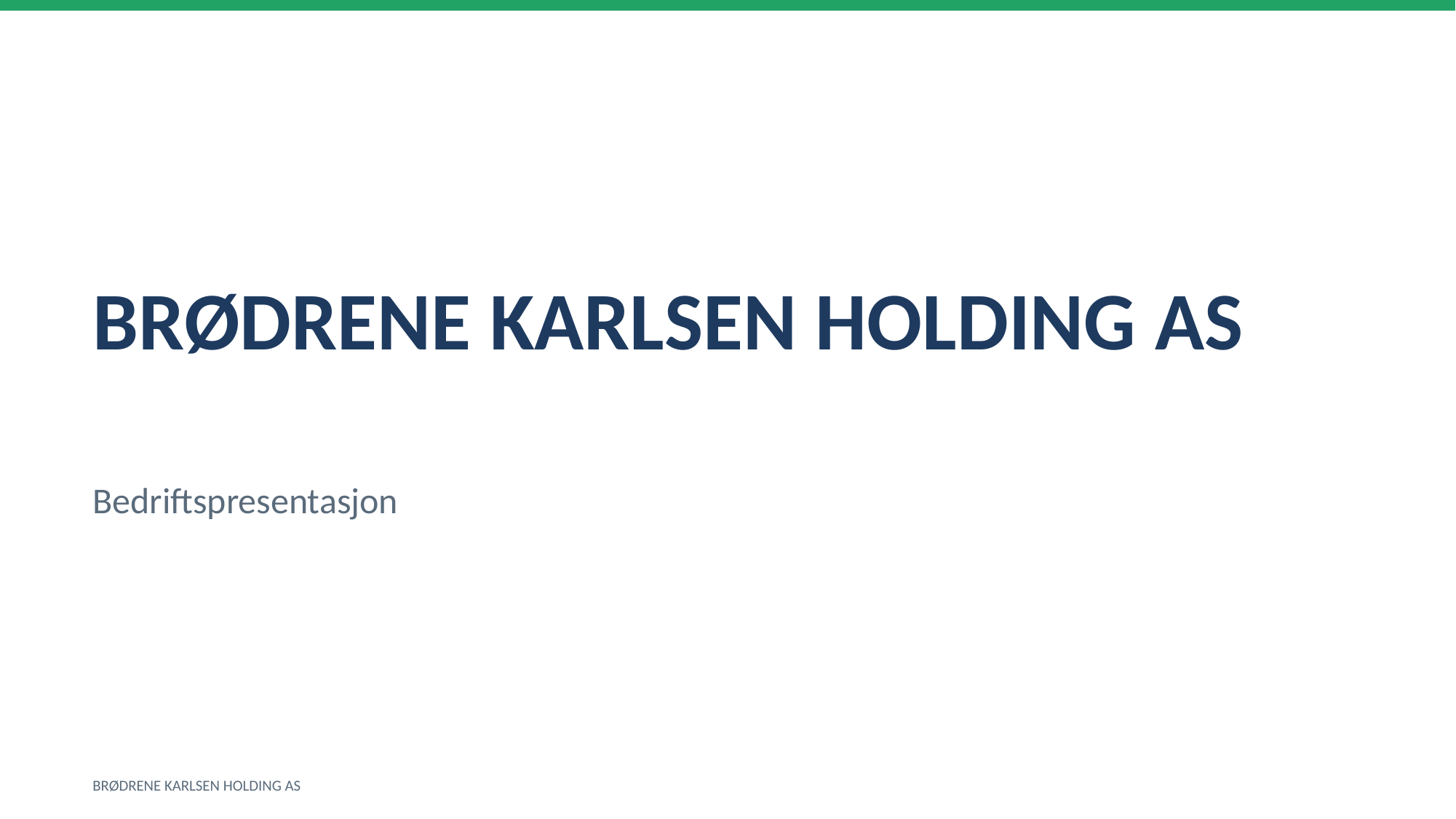

BRØDRENE KARLSEN HOLDING AS
Bedriftspresentasjon
BRØDRENE KARLSEN HOLDING AS